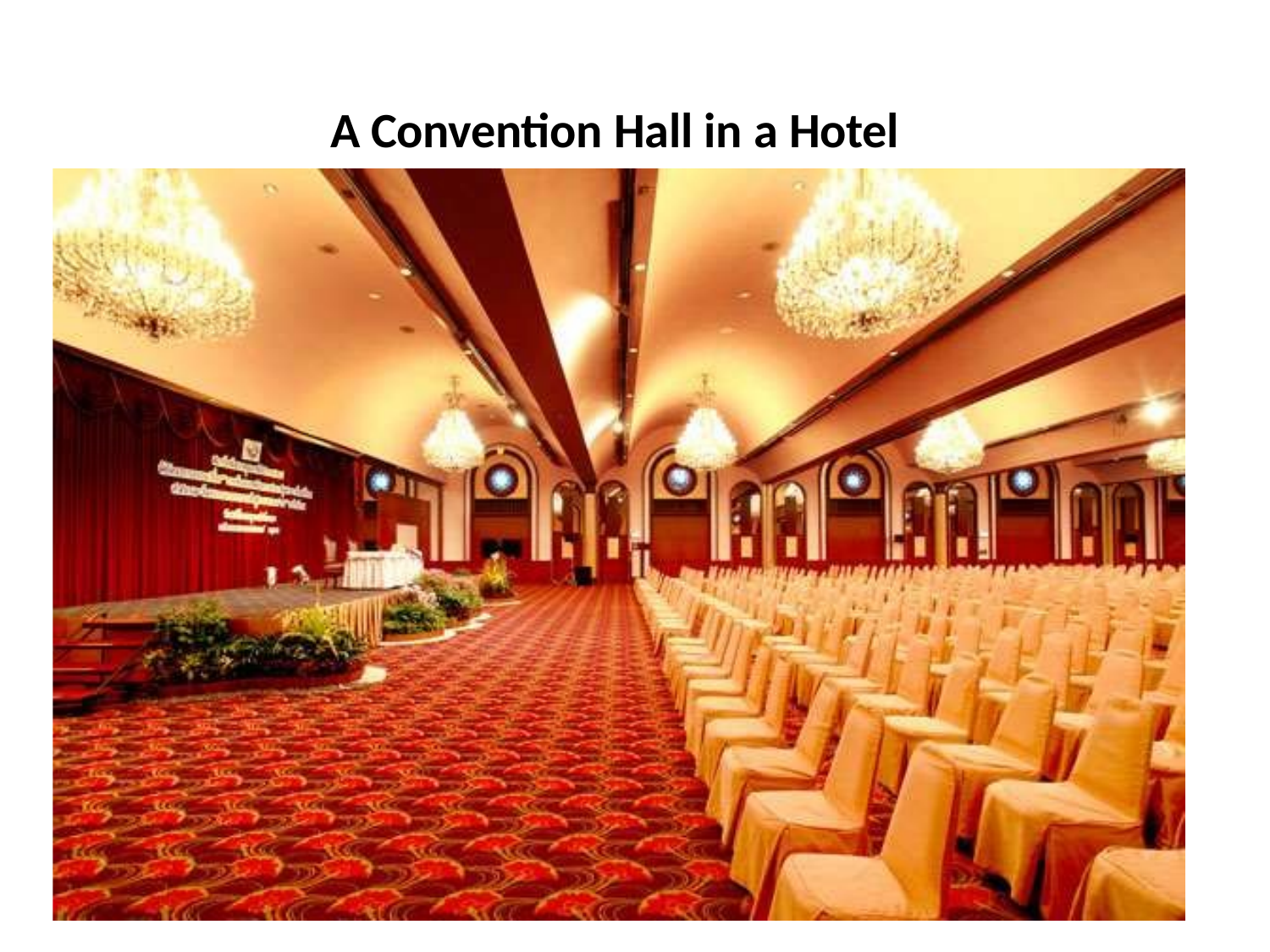

# A Convention Hall in a Hotel